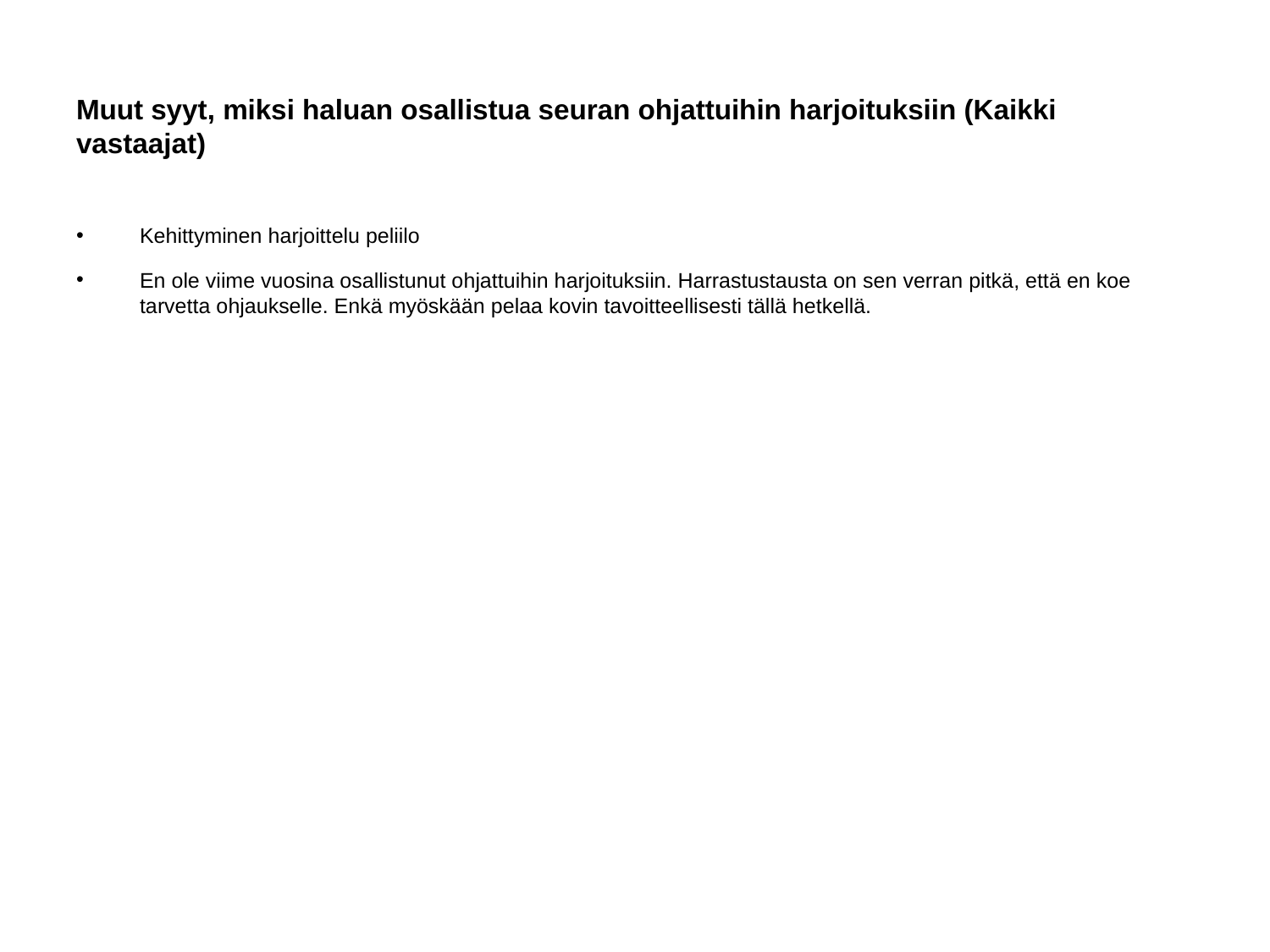

# Muut syyt, miksi haluan osallistua seuran ohjattuihin harjoituksiin (Kaikki vastaajat)
Kehittyminen harjoittelu peliilo
En ole viime vuosina osallistunut ohjattuihin harjoituksiin. Harrastustausta on sen verran pitkä, että en koe tarvetta ohjaukselle. Enkä myöskään pelaa kovin tavoitteellisesti tällä hetkellä.